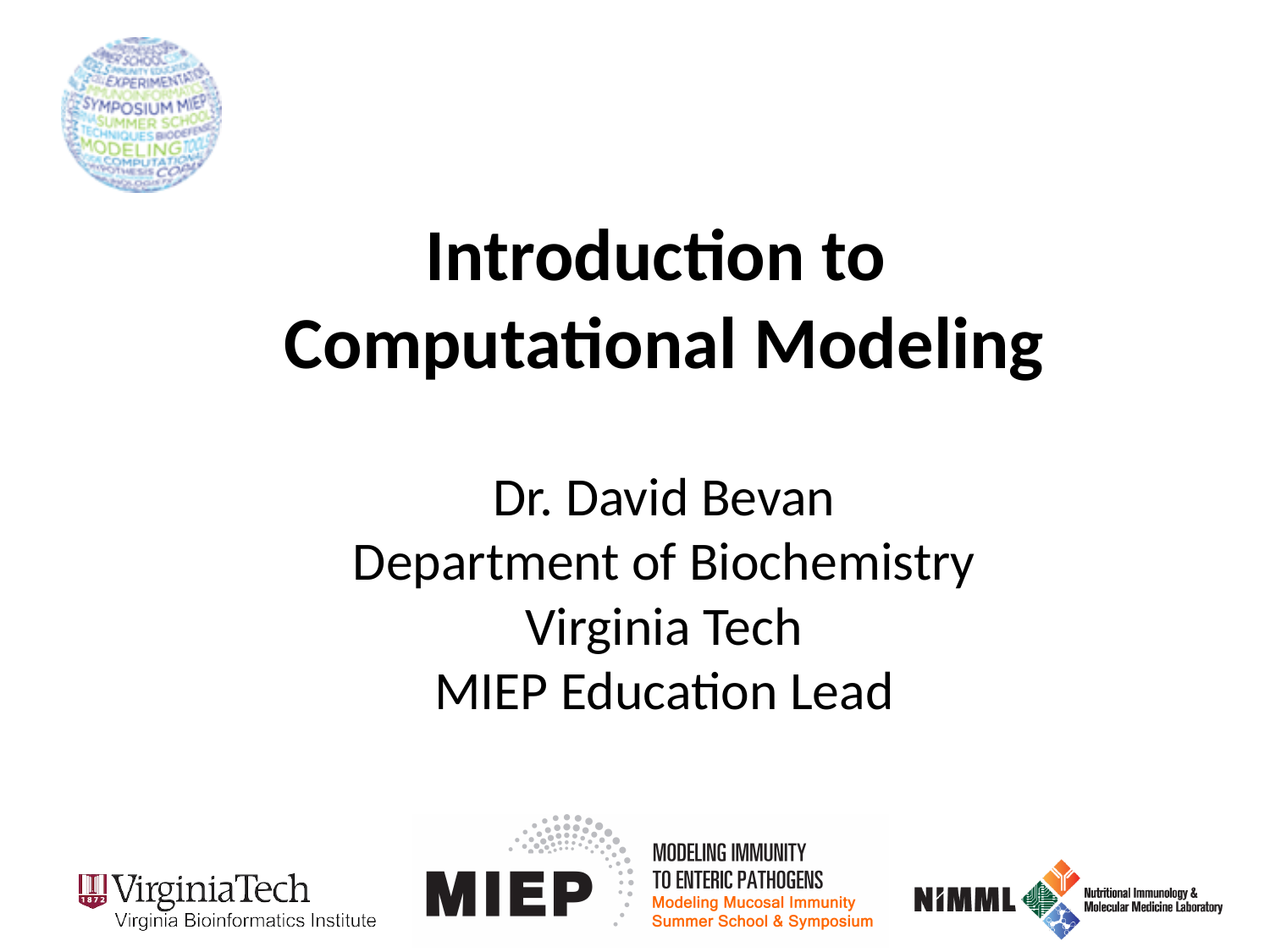

# Introduction to Computational Modeling Dr. David Bevan Department of Biochemistry Virginia Tech MIEP Education Lead